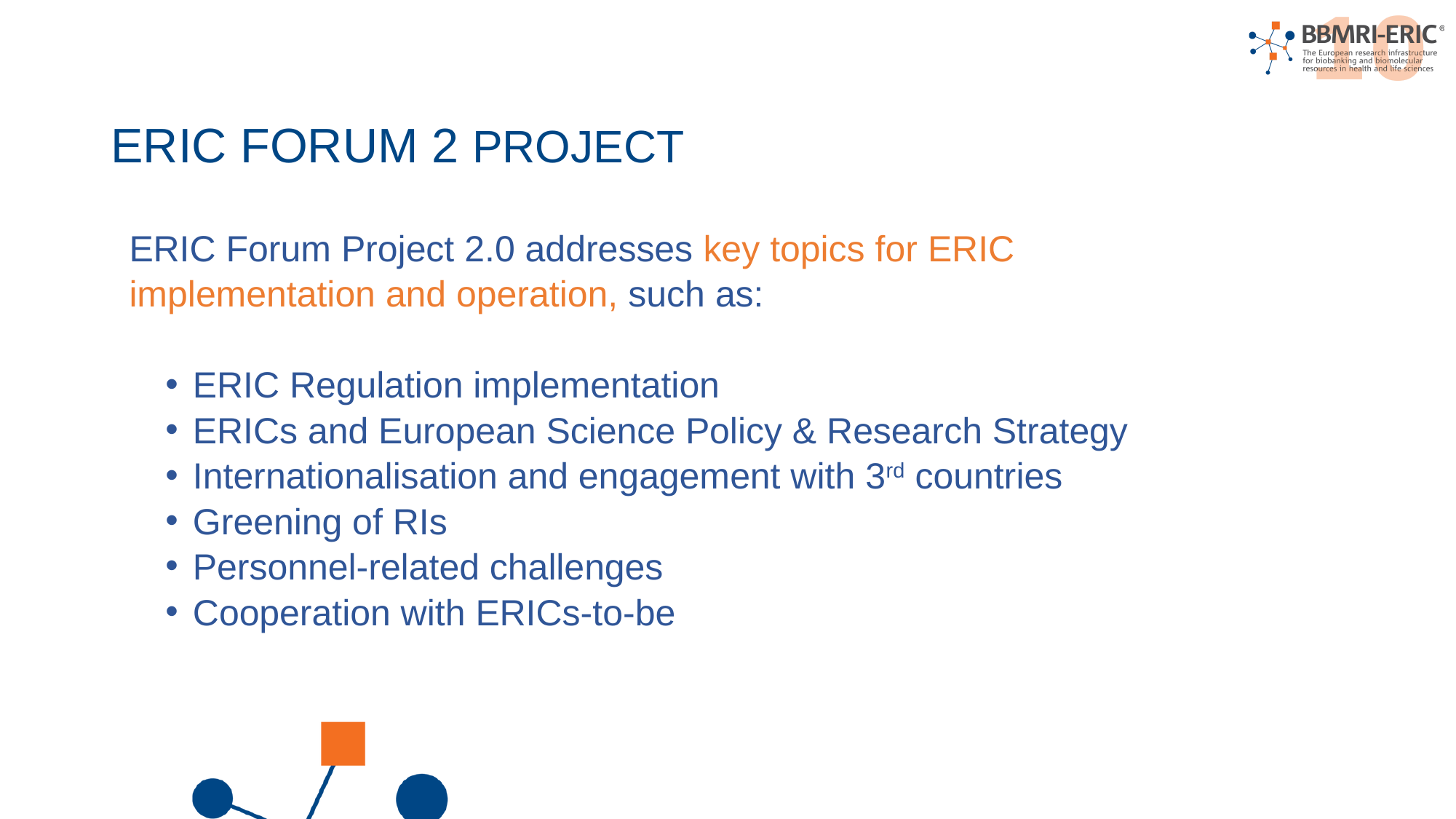

# ERIC FORUM 2 PROJECT
ERIC Forum Project 2.0 addresses key topics for ERIC implementation and operation, such as:

ERIC Regulation implementation
ERICs and European Science Policy & Research Strategy
Internationalisation and engagement with 3rd countries
Greening of RIs
Personnel-related challenges
Cooperation with ERICs-to-be